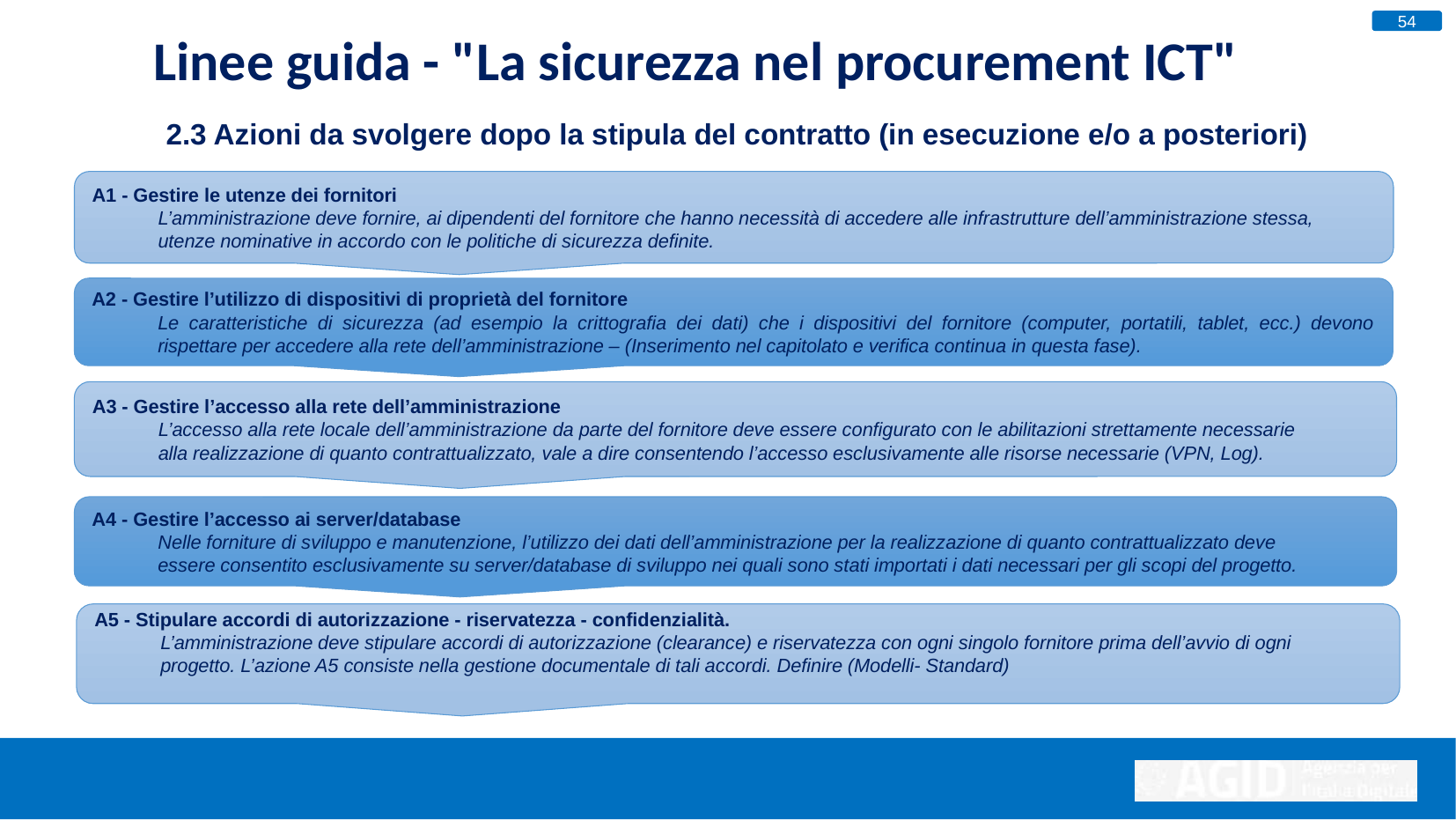

54
Linee guida - "La sicurezza nel procurement ICT"
2.3 Azioni da svolgere dopo la stipula del contratto (in esecuzione e/o a posteriori)

A1 - Gestire le utenze dei fornitori
L’amministrazione deve fornire, ai dipendenti del fornitore che hanno necessità di accedere alle infrastrutture dell’amministrazione stessa, utenze nominative in accordo con le politiche di sicurezza definite.
A2 - Gestire l’utilizzo di dispositivi di proprietà del fornitore
Le caratteristiche di sicurezza (ad esempio la crittografia dei dati) che i dispositivi del fornitore (computer, portatili, tablet, ecc.) devono rispettare per accedere alla rete dell’amministrazione – (Inserimento nel capitolato e verifica continua in questa fase).
A3 - Gestire l’accesso alla rete dell’amministrazione
L’accesso alla rete locale dell’amministrazione da parte del fornitore deve essere configurato con le abilitazioni strettamente necessarie alla realizzazione di quanto contrattualizzato, vale a dire consentendo l’accesso esclusivamente alle risorse necessarie (VPN, Log).
A4 - Gestire l’accesso ai server/database
Nelle forniture di sviluppo e manutenzione, l’utilizzo dei dati dell’amministrazione per la realizzazione di quanto contrattualizzato deve essere consentito esclusivamente su server/database di sviluppo nei quali sono stati importati i dati necessari per gli scopi del progetto.
A5 - Stipulare accordi di autorizzazione - riservatezza - confidenzialità.
L’amministrazione deve stipulare accordi di autorizzazione (clearance) e riservatezza con ogni singolo fornitore prima dell’avvio di ogni progetto. L’azione A5 consiste nella gestione documentale di tali accordi. Definire (Modelli- Standard)